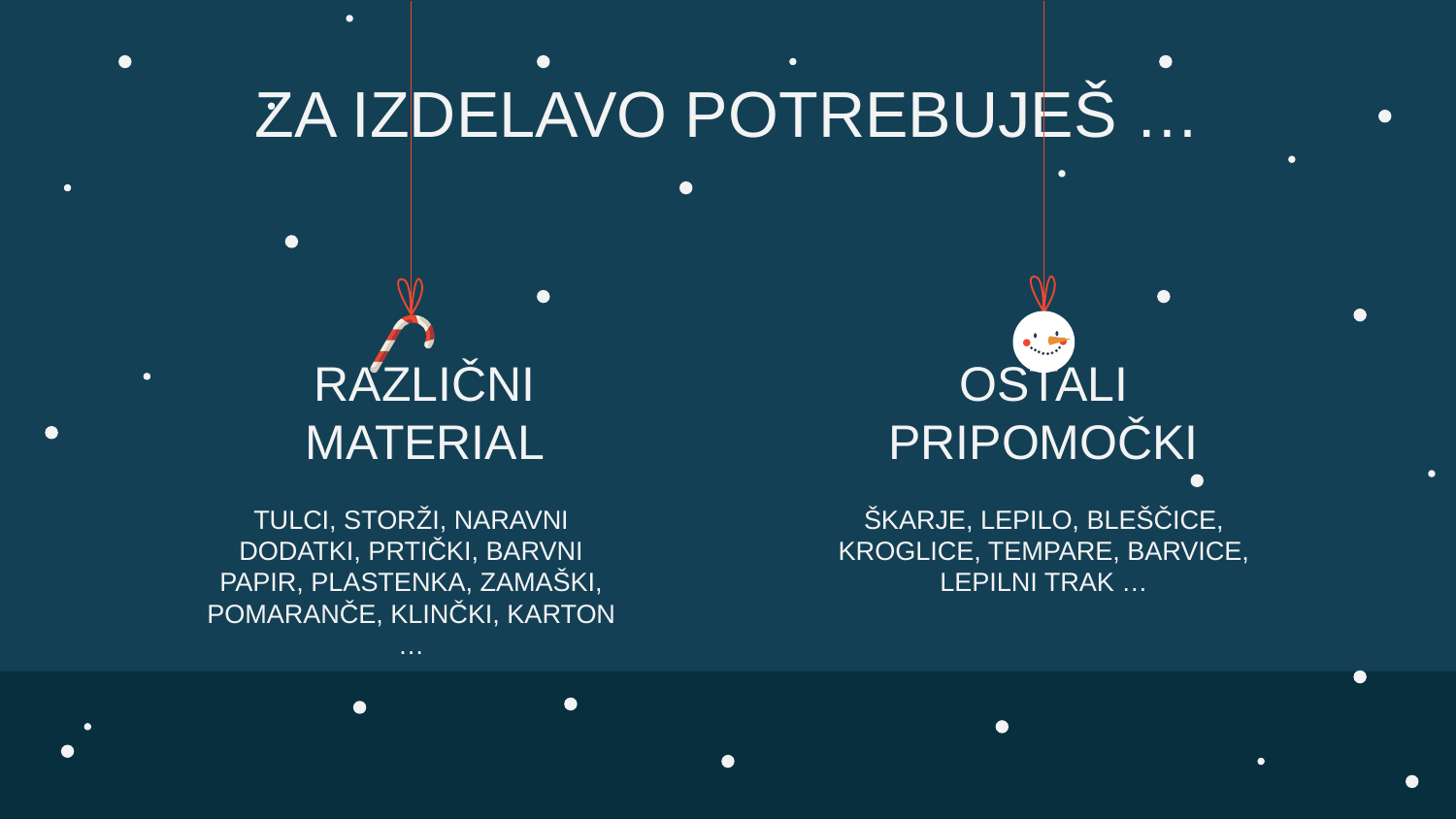

# ZA IZDELAVO POTREBUJEŠ …

RAZLIČNI MATERIAL
OSTALI PRIPOMOČKI
TULCI, STORŽI, NARAVNI DODATKI, PRTIČKI, BARVNI PAPIR, PLASTENKA, ZAMAŠKI, POMARANČE, KLINČKI, KARTON …

ŠKARJE, LEPILO, BLEŠČICE, KROGLICE, TEMPARE, BARVICE, LEPILNI TRAK …